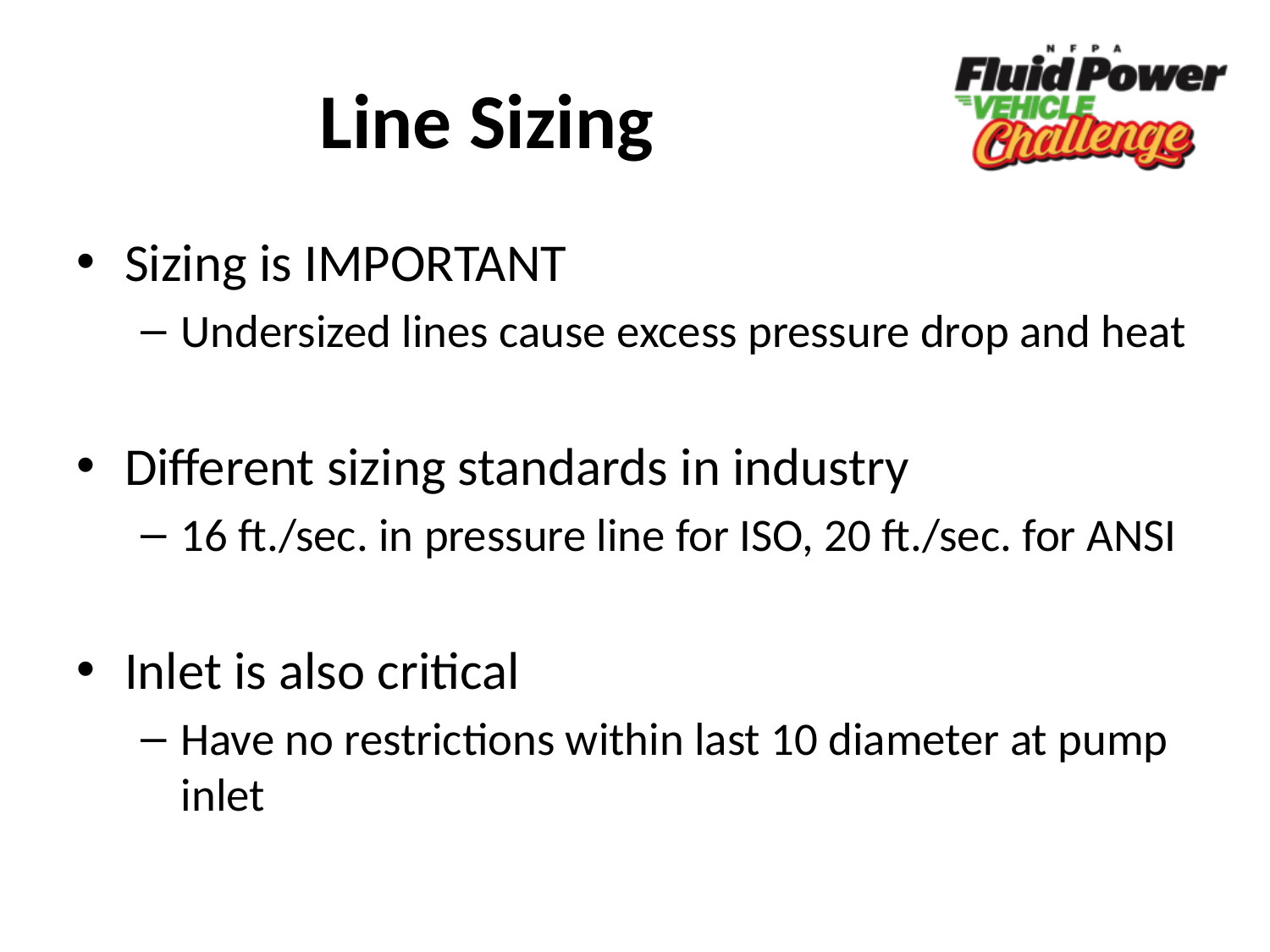

# Line Sizing
Sizing is IMPORTANT
Undersized lines cause excess pressure drop and heat

Different sizing standards in industry
16 ft./sec. in pressure line for ISO, 20 ft./sec. for ANSI

Inlet is also critical
Have no restrictions within last 10 diameter at pump inlet